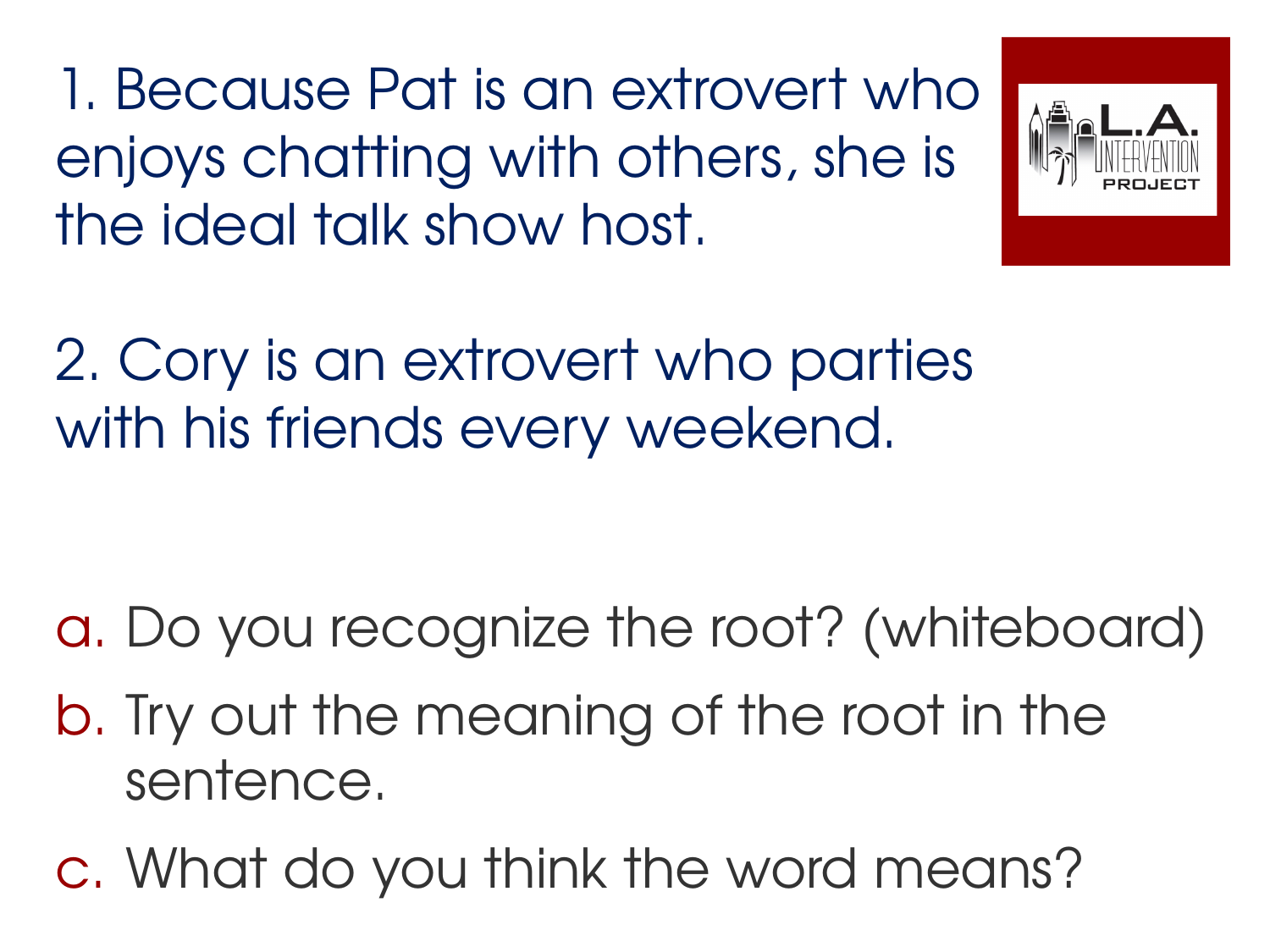

Do you recognize the root? (whiteboard)
Try out the meaning of the root in the sentence.
What do you think the word means?

# 1. Because Pat is an extrovert who enjoys chatting with others, she is the ideal talk show host. 2. Cory is an extrovert who parties with his friends every weekend.